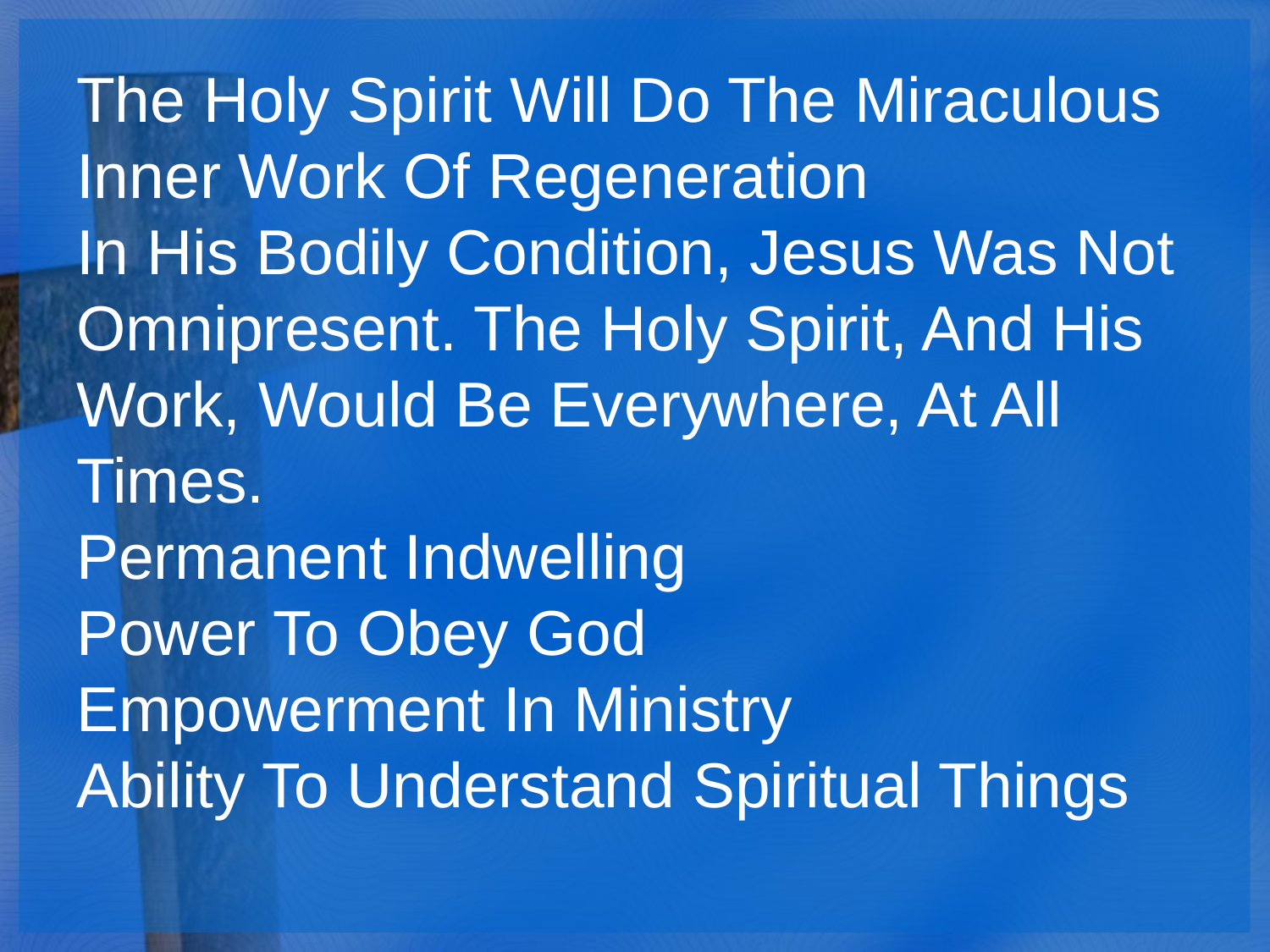

The Holy Spirit Will Do The Miraculous Inner Work Of Regeneration
In His Bodily Condition, Jesus Was Not Omnipresent. The Holy Spirit, And His Work, Would Be Everywhere, At All Times.
Permanent Indwelling
Power To Obey God
Empowerment In Ministry
Ability To Understand Spiritual Things